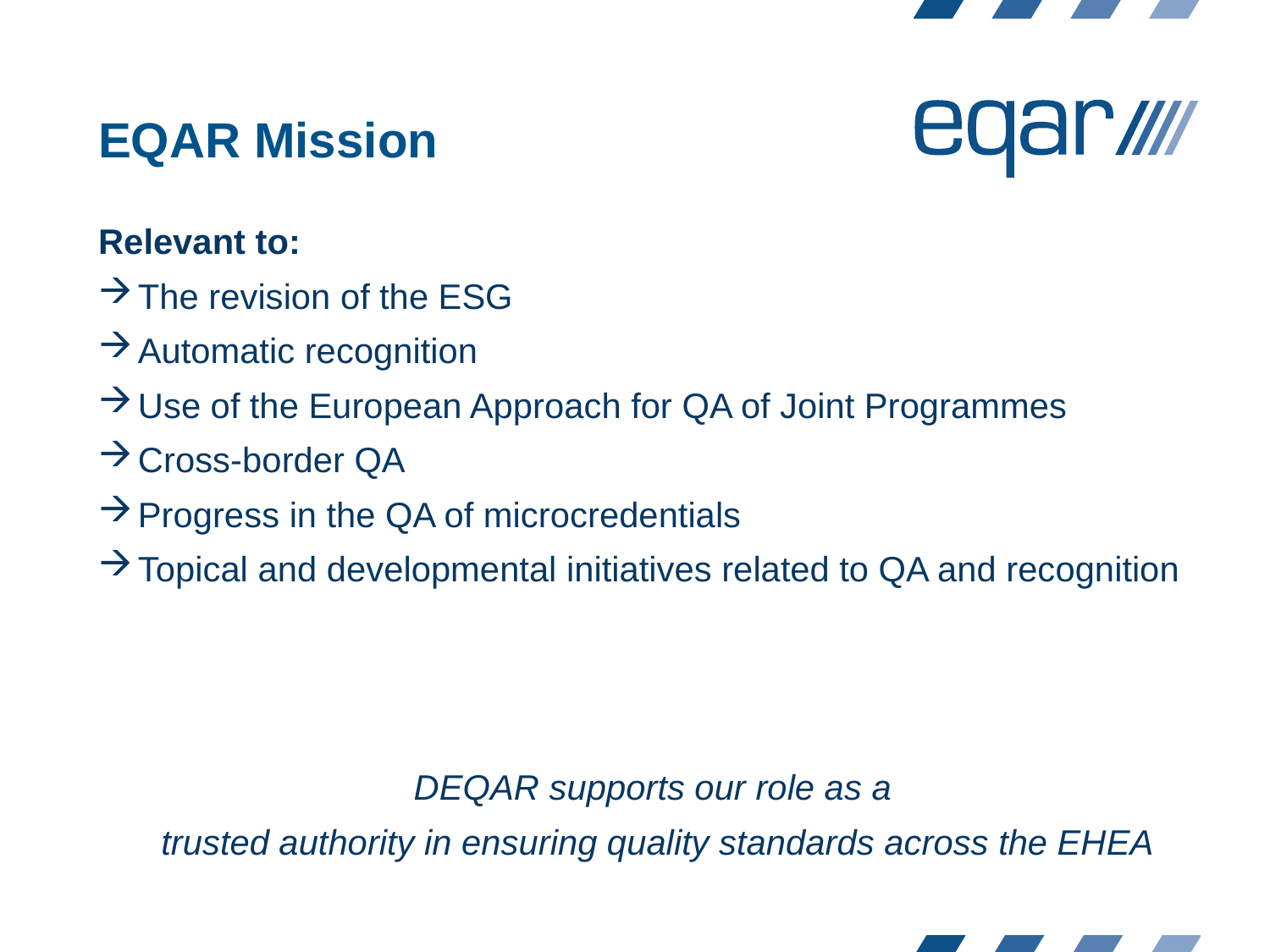

EQAR Mission
Relevant to:
The revision of the ESG
Automatic recognition
Use of the European Approach for QA of Joint Programmes
Cross-border QA
Progress in the QA of microcredentials
Topical and developmental initiatives related to QA and recognition

DEQAR supports our role as a
trusted authority in ensuring quality standards across the EHEA